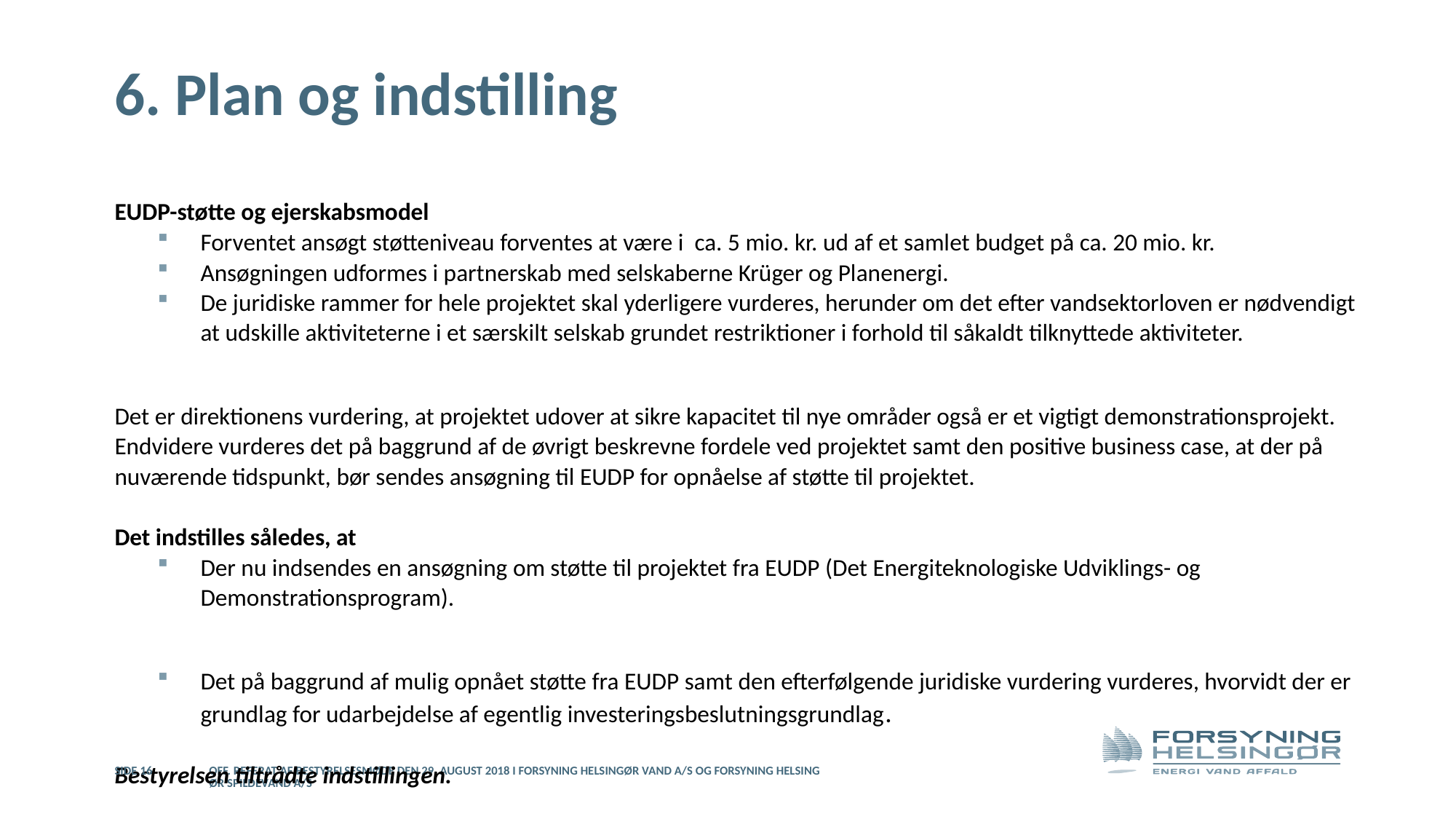

# 6. Plan og indstilling
EUDP-støtte og ejerskabsmodel
Forventet ansøgt støtteniveau forventes at være i  ca. 5 mio. kr. ud af et samlet budget på ca. 20 mio. kr.
Ansøgningen udformes i partnerskab med selskaberne Krüger og Planenergi.
De juridiske rammer for hele projektet skal yderligere vurderes, herunder om det efter vandsektorloven er nødvendigt at udskille aktiviteterne i et særskilt selskab grundet restriktioner i forhold til såkaldt tilknyttede aktiviteter.

Det er direktionens vurdering, at projektet udover at sikre kapacitet til nye områder også er et vigtigt demonstrationsprojekt. Endvidere vurderes det på baggrund af de øvrigt beskrevne fordele ved projektet samt den positive business case, at der på nuværende tidspunkt, bør sendes ansøgning til EUDP for opnåelse af støtte til projektet.

Det indstilles således, at
Der nu indsendes en ansøgning om støtte til projektet fra EUDP (Det Energiteknologiske Udviklings- og Demonstrationsprogram).

Det på baggrund af mulig opnået støtte fra EUDP samt den efterfølgende juridiske vurdering vurderes, hvorvidt der er grundlag for udarbejdelse af egentlig investeringsbeslutningsgrundlag.

Bestyrelsen tiltrådte indstillingen.

Side 16
Off. referat af bestyrelsesmøde den 29. august 2018 i Forsyning Helsingør Vand A/S og Forsyning Helsingør Spildevand A/S